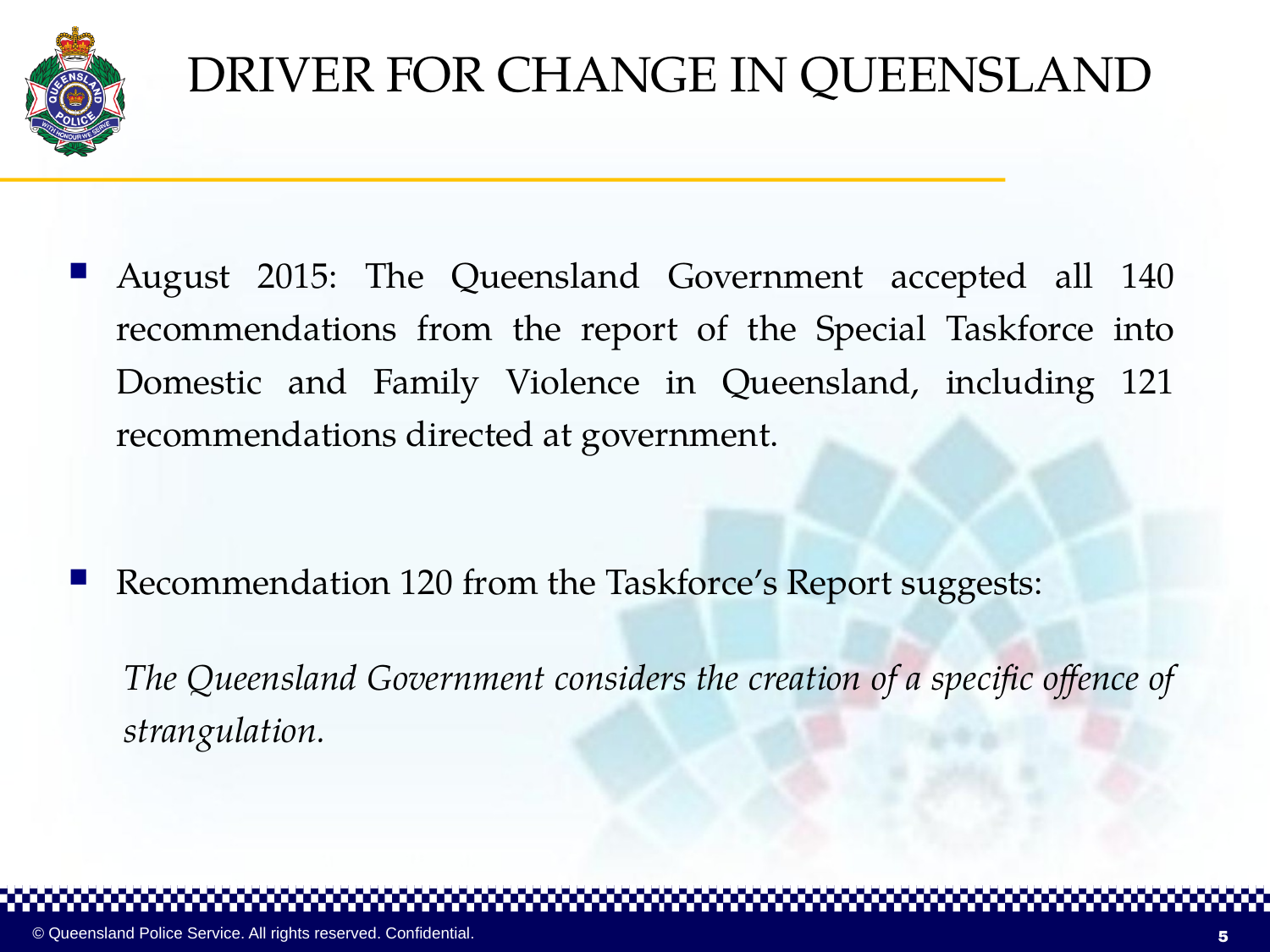

driver for change in Queensland

August 2015: The Queensland Government accepted all 140 recommendations from the report of the Special Taskforce into Domestic and Family Violence in Queensland, including 121 recommendations directed at government.
Recommendation 120 from the Taskforce’s Report suggests:
The Queensland Government considers the creation of a specific offence of strangulation.
5